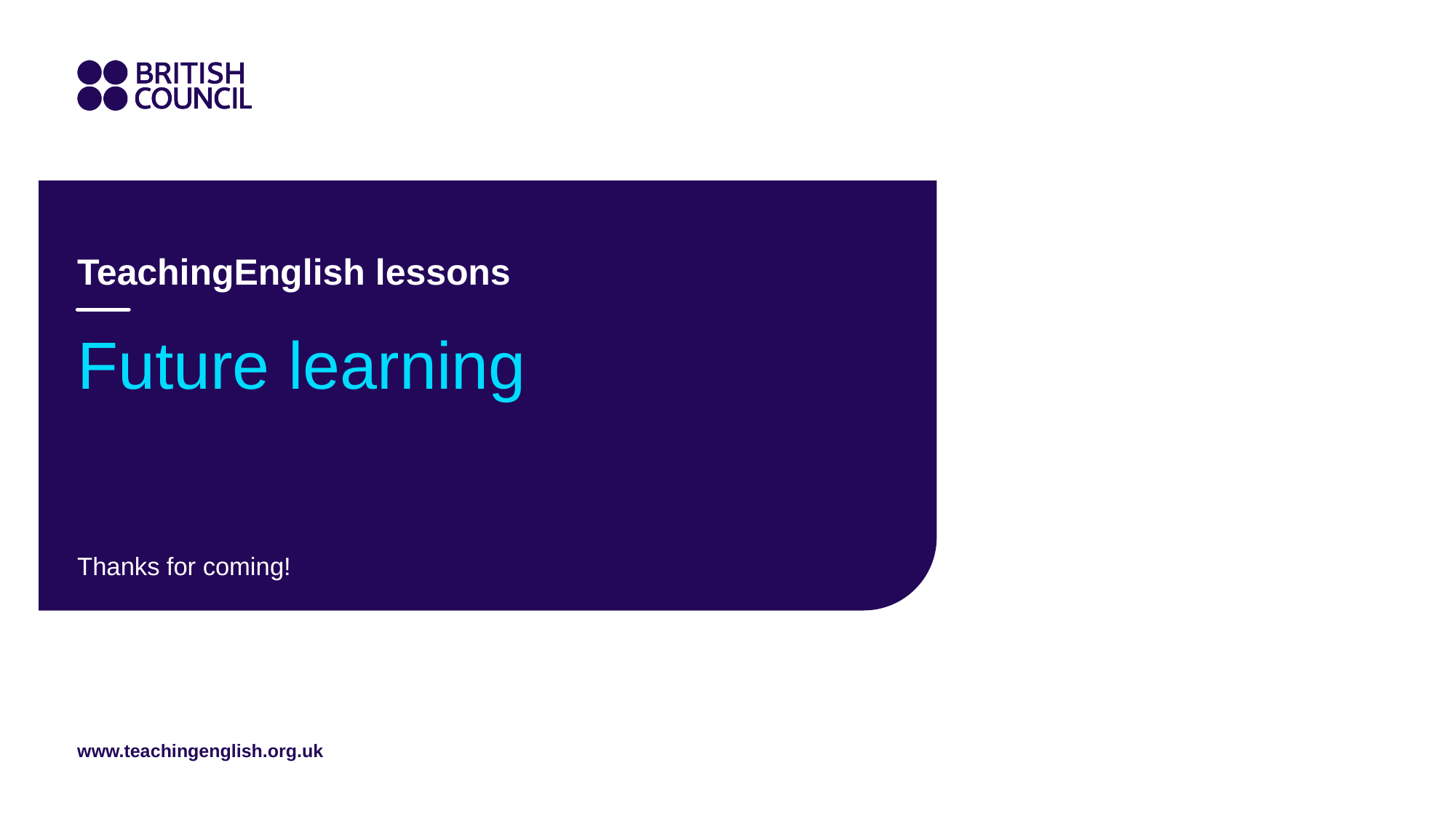

TeachingEnglish lessons
# Future learning
Thanks for coming!
www.teachingenglish.org.uk